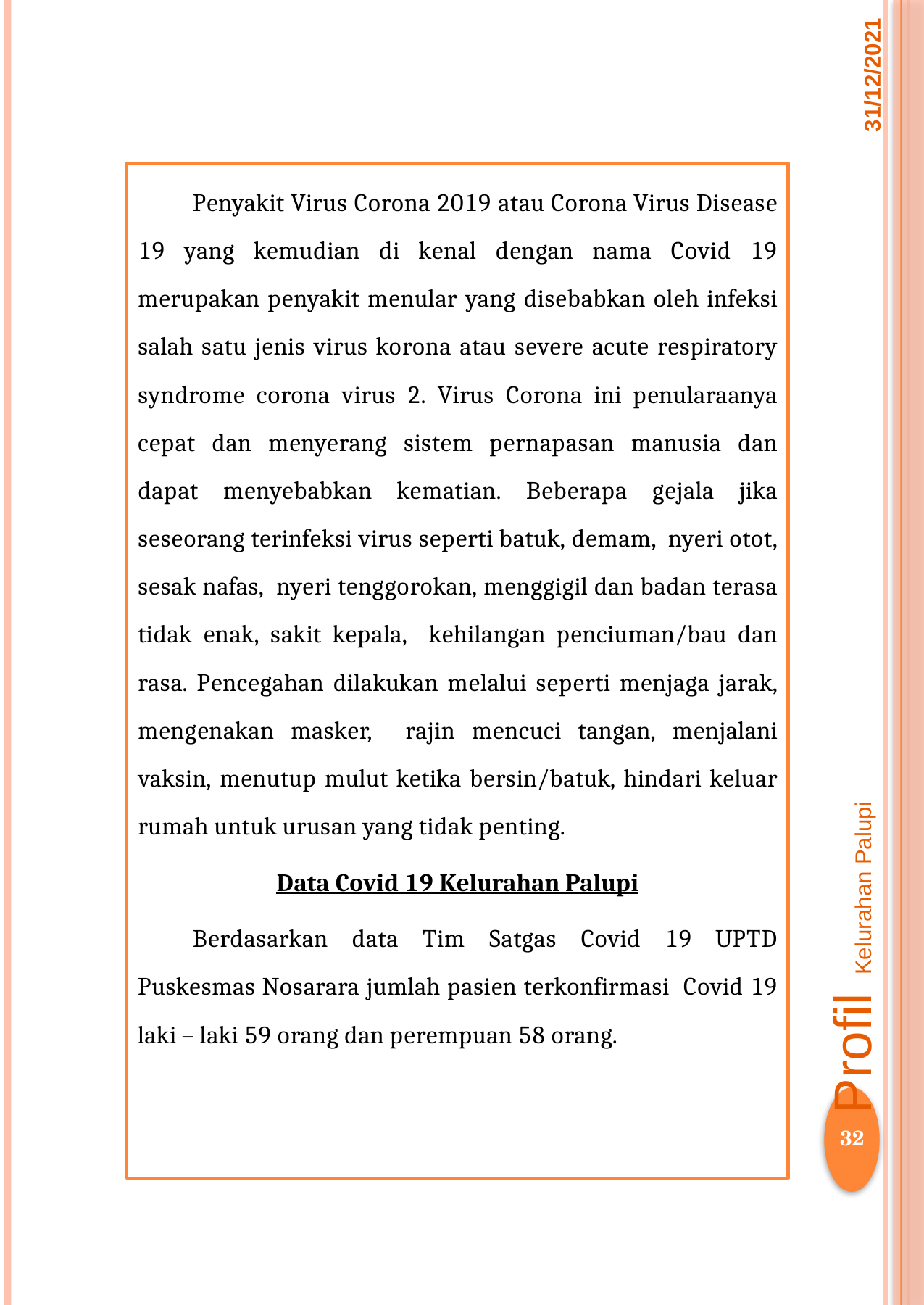

31/12/2021
Penyakit Virus Corona 2019 atau Corona Virus Disease 19 yang kemudian di kenal dengan nama Covid 19 merupakan penyakit menular yang disebabkan oleh infeksi salah satu jenis virus korona atau severe acute respiratory syndrome corona virus 2. Virus Corona ini penularaanya cepat dan menyerang sistem pernapasan manusia dan dapat menyebabkan kematian. Beberapa gejala jika seseorang terinfeksi virus seperti batuk, demam,  nyeri otot, sesak nafas,  nyeri tenggorokan, menggigil dan badan terasa tidak enak, sakit kepala,  kehilangan penciuman/bau dan rasa. Pencegahan dilakukan melalui seperti menjaga jarak, mengenakan masker,  rajin mencuci tangan, menjalani vaksin, menutup mulut ketika bersin/batuk, hindari keluar rumah untuk urusan yang tidak penting.
Data Covid 19 Kelurahan Palupi
Berdasarkan data Tim Satgas Covid 19 UPTD Puskesmas Nosarara jumlah pasien terkonfirmasi  Covid 19 laki – laki 59 orang dan perempuan 58 orang.

Profil  Kelurahan Palupi
32